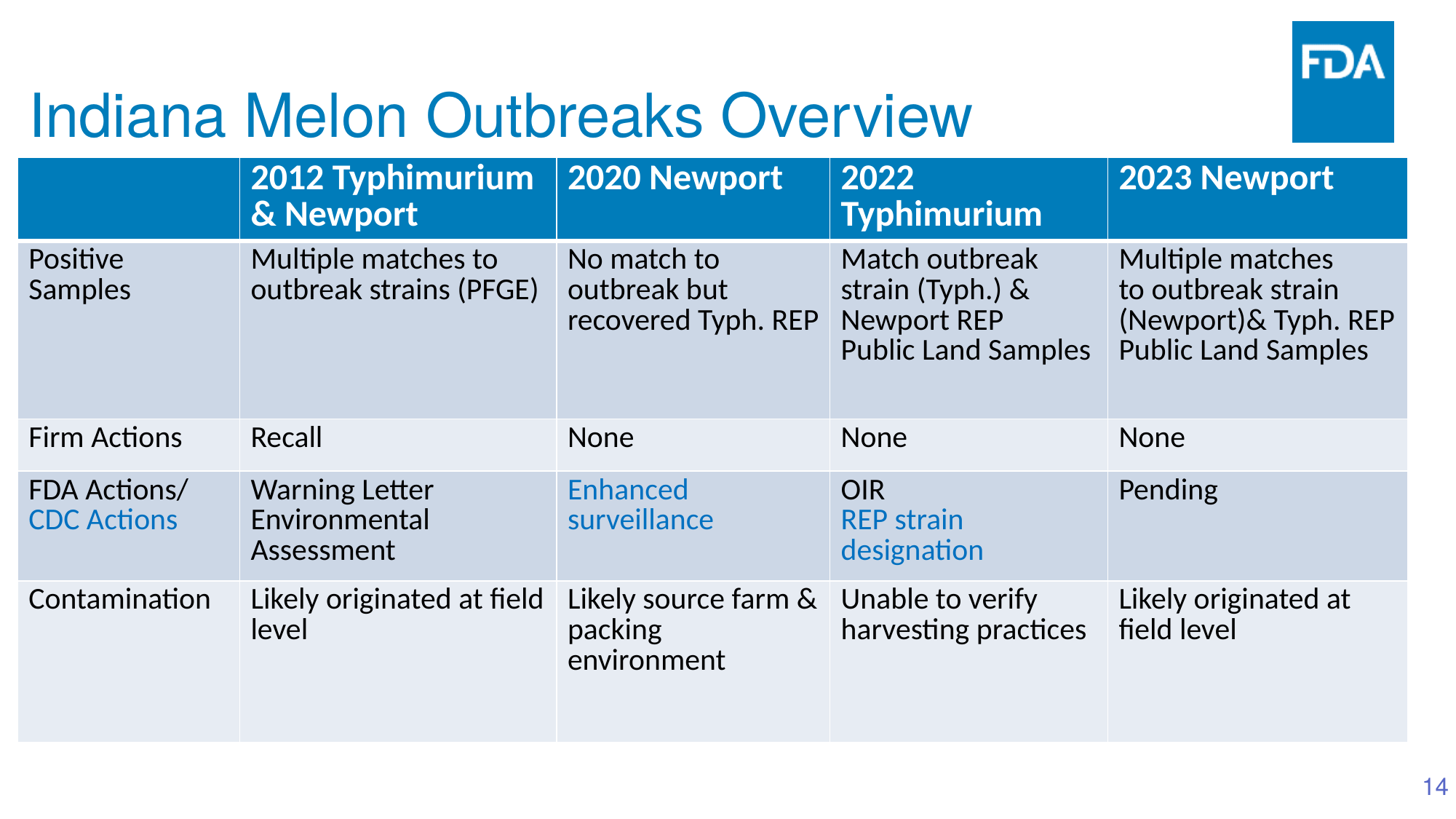

# Indiana Melon Outbreaks Overview
|  | 2012 Typhimurium & Newport | 2020 Newport | 2022 Typhimurium | 2023 Newport |
| --- | --- | --- | --- | --- |
| Positive Samples | Multiple matches to outbreak strains (PFGE) | No match to outbreak but recovered Typh. REP | Match outbreak strain (Typh.) & Newport REP Public Land Samples | Multiple matches to outbreak strain (Newport)& Typh. REP Public Land Samples |
| Firm Actions | Recall | None | None | None |
| FDA Actions/ CDC Actions | Warning Letter Environmental Assessment | Enhanced surveillance | OIR REP strain designation | Pending |
| Contamination | Likely originated at field level | Likely source farm & packing environment | Unable to verify harvesting practices | Likely originated at field level |